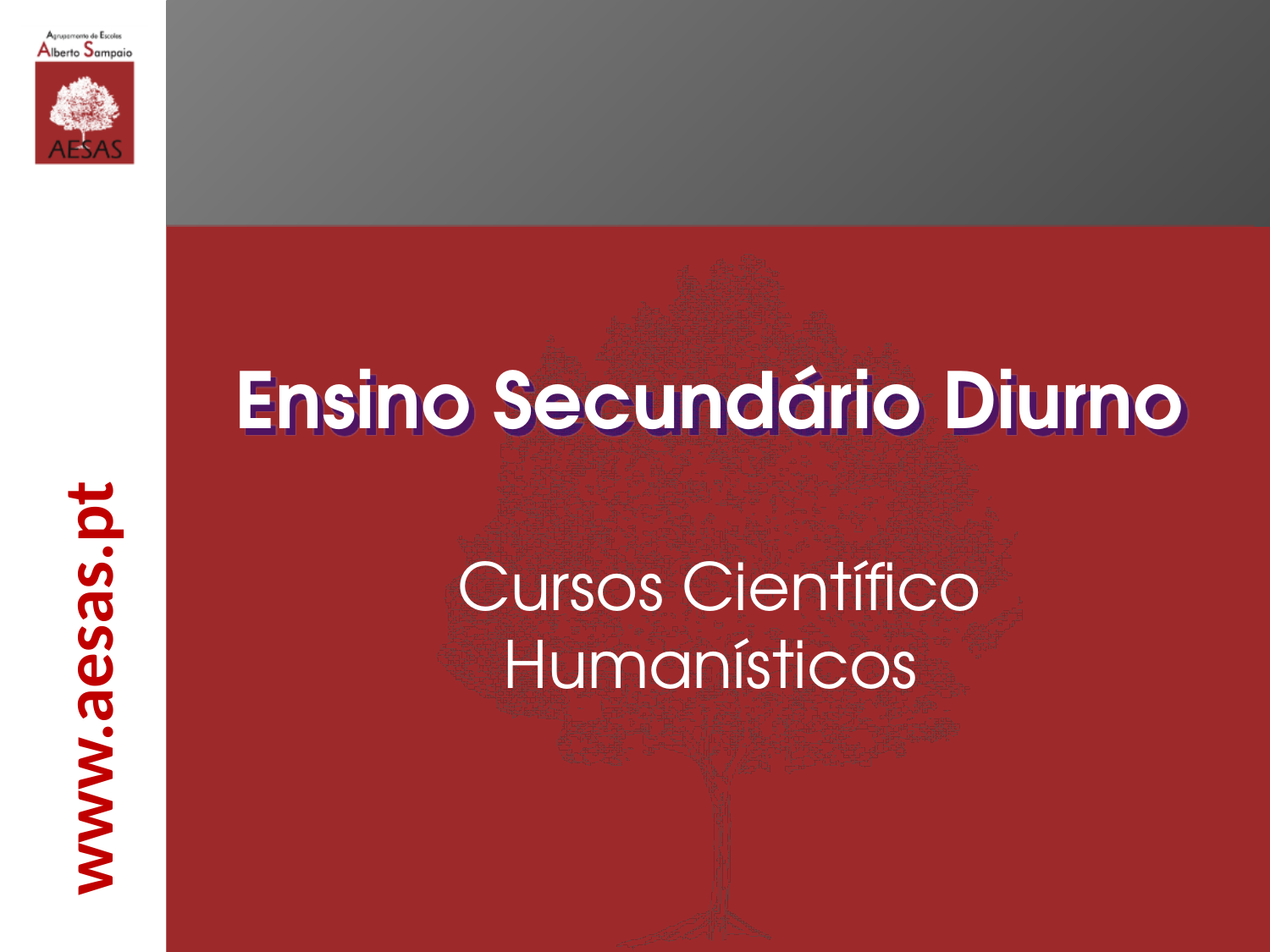

# Ensino Secundário Diurno
Cursos Científico Humanísticos